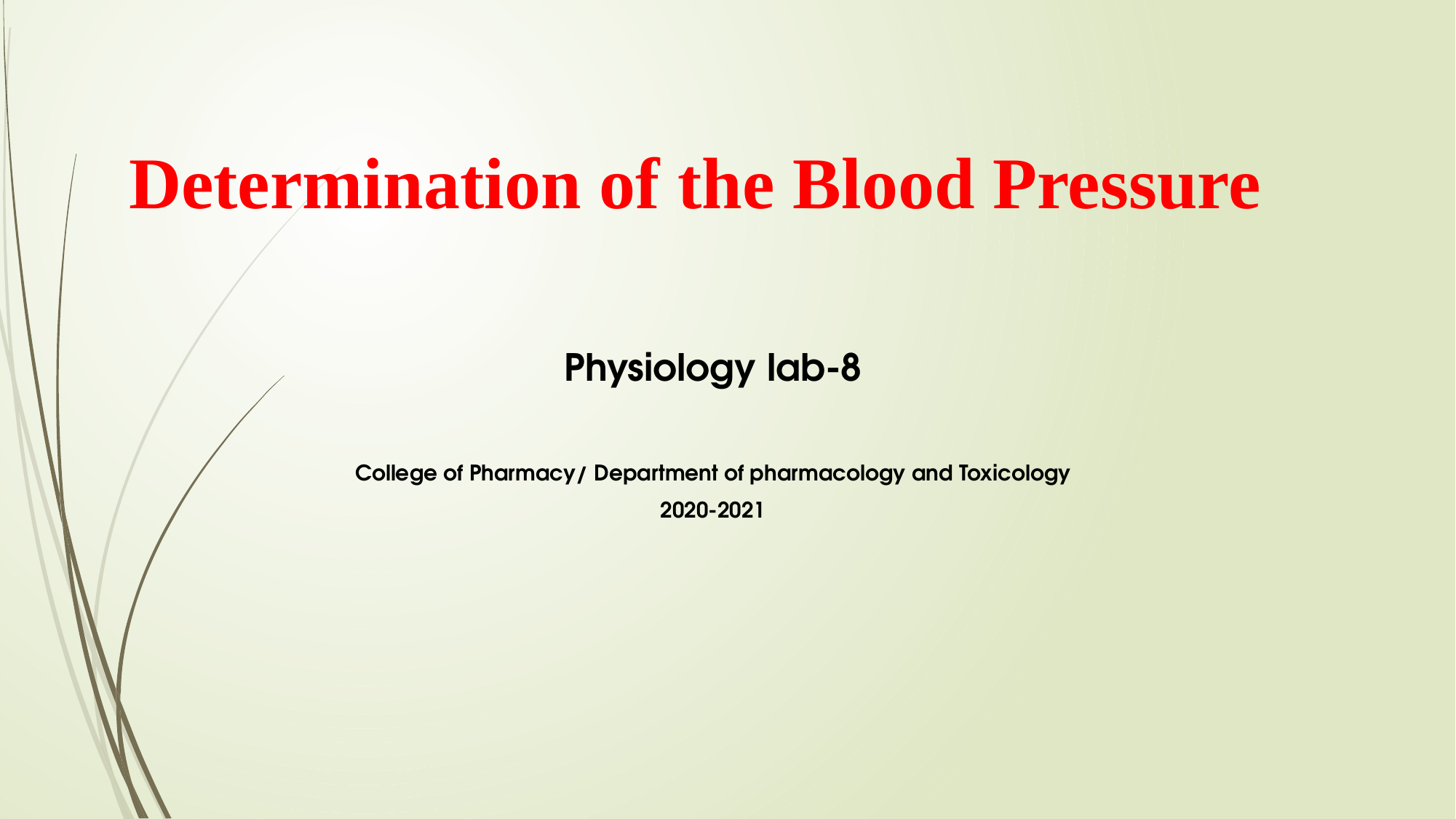

# Determination of the Blood Pressure
Physiology lab-8

College of Pharmacy/ Department of pharmacology and Toxicology
2020-2021